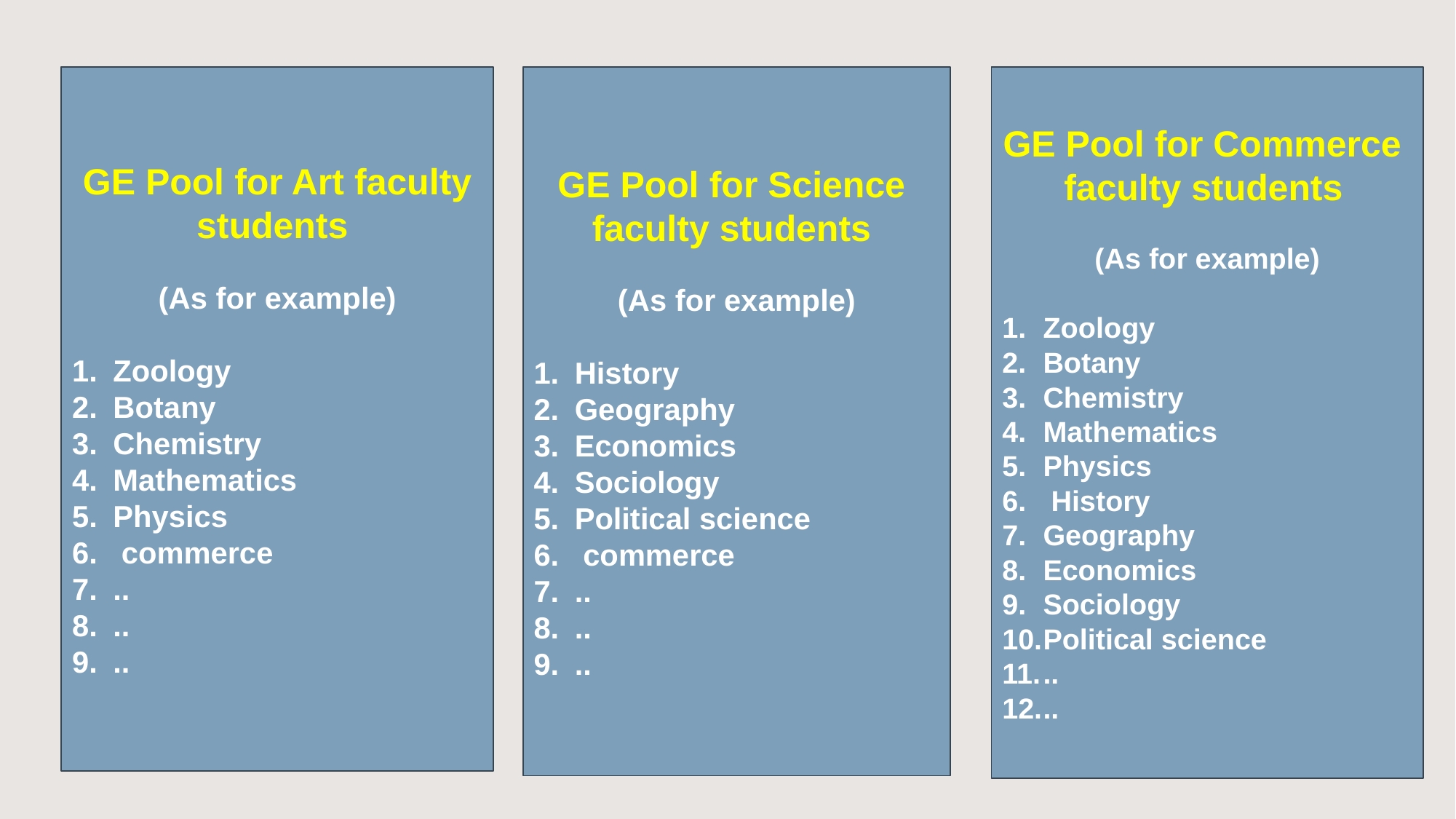

GE Pool for Science  faculty students

(As for example)

History
Geography
Economics
Sociology
Political science
 commerce
..
..
..
GE Pool for Commerce  faculty students

(As for example)

Zoology
Botany
Chemistry
Mathematics
Physics
 History
Geography
Economics
Sociology
Political science
..
..
GE Pool for Art faculty students

(As for example)

Zoology
Botany
Chemistry
Mathematics
Physics
 commerce
..
..
..